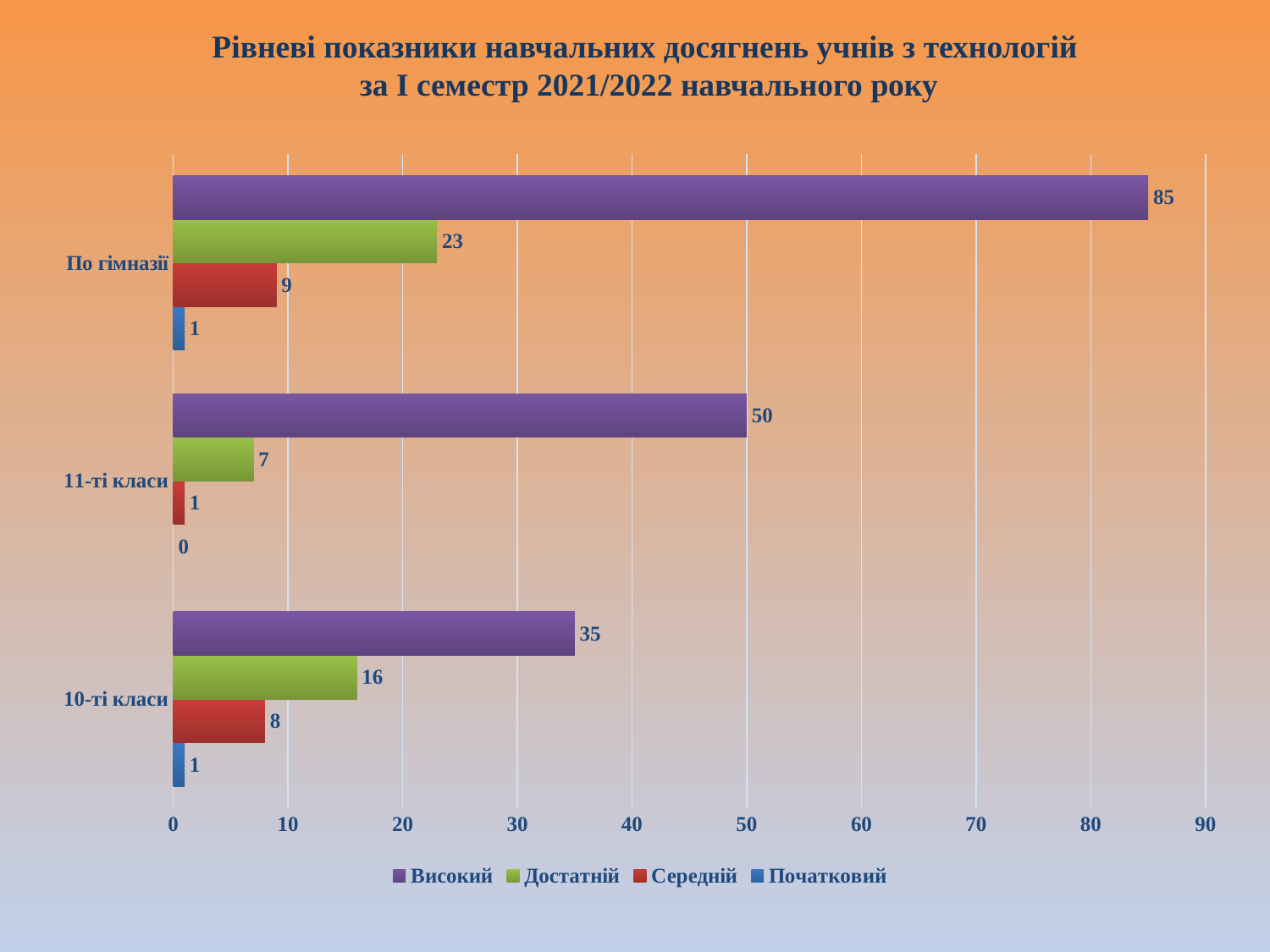

# Рівневі показники навчальних досягнень учнів з технологій за І семестр 2021/2022 навчального року

### Chart

| Category | Початковий | Середній | Достатній | Високий |
|---|---|---|---|---|
| 10-ті класи | 1.0 | 8.0 | 16.0 | 35.0 |
| 11-ті класи | 0.0 | 1.0 | 7.0 | 50.0 |
| По гімназії | 1.0 | 9.0 | 23.0 | 85.0 |